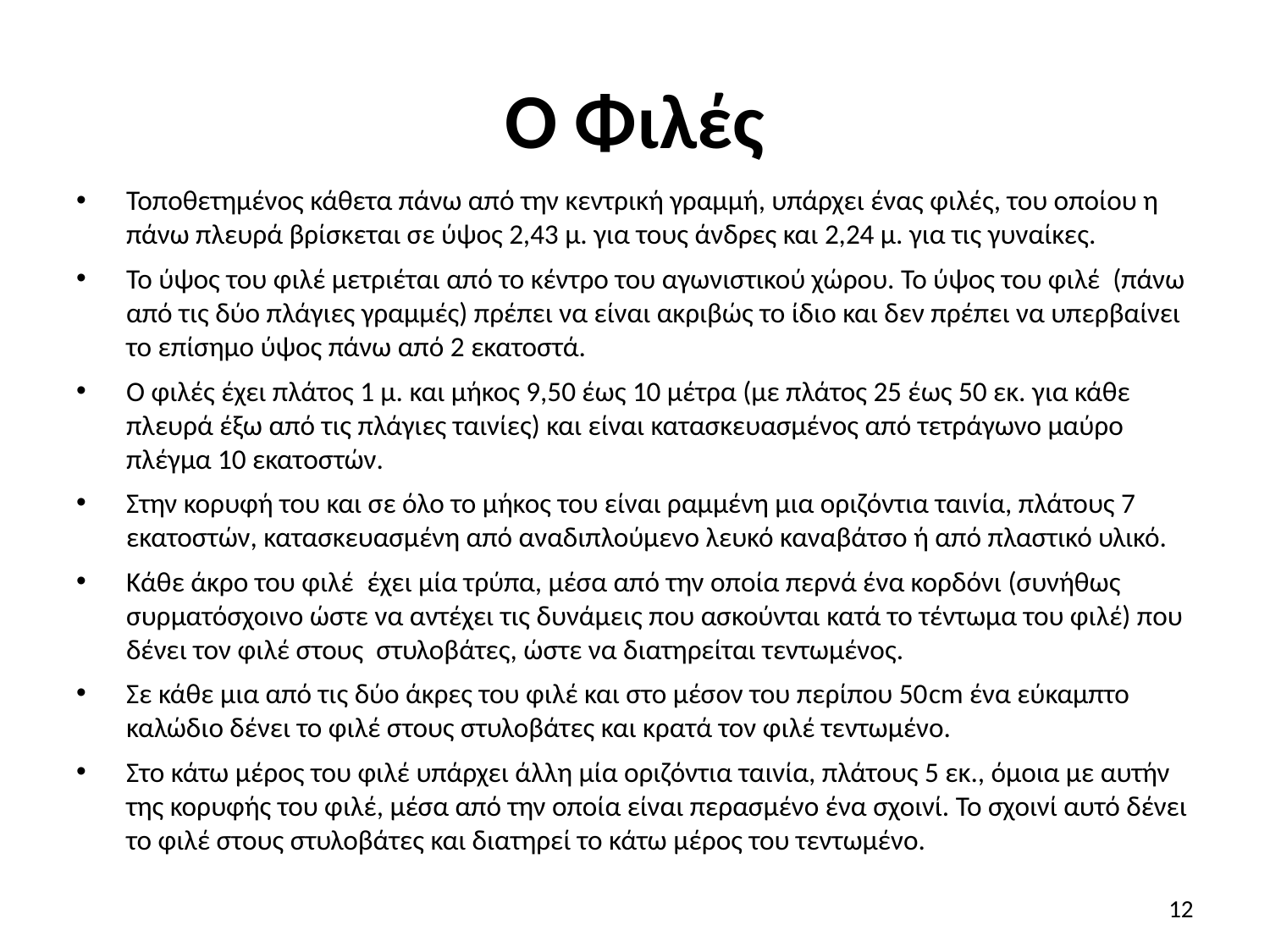

# Ο Φιλές
Τοποθετημένος κάθετα πάνω από την κεντρική γραμμή, υπάρχει ένας φιλές, του οποίου η πάνω πλευρά βρίσκεται σε ύψος 2,43 μ. για τους άνδρες και 2,24 μ. για τις γυναίκες.
Το ύψος του φιλέ μετριέται από το κέντρο του αγωνιστικού χώρου. Το ύψος του φιλέ  (πάνω από τις δύο πλάγιες γραμμές) πρέπει να είναι ακριβώς το ίδιο και δεν πρέπει να υπερβαίνει το επίσημο ύψος πάνω από 2 εκατοστά.
Ο φιλές έχει πλάτος 1 μ. και μήκος 9,50 έως 10 μέτρα (με πλάτος 25 έως 50 εκ. για κάθε  πλευρά έξω από τις πλάγιες ταινίες) και είναι κατασκευασμένος από τετράγωνο μαύρο  πλέγμα 10 εκατοστών.
Στην κορυφή του και σε όλο το μήκος του είναι ραμμένη μια οριζόντια ταινία, πλάτους 7  εκατοστών, κατασκευασμένη από αναδιπλούμενο λευκό καναβάτσο ή από πλαστικό υλικό.
Κάθε άκρο του φιλέ  έχει μία τρύπα, μέσα από την οποία περνά ένα κορδόνι (συνήθως συρματόσχοινο ώστε να αντέχει τις δυνάμεις που ασκούνται κατά το τέντωμα του φιλέ) που δένει τον φιλέ στους  στυλοβάτες, ώστε να διατηρείται τεντωμένος.
Σε κάθε μια από τις δύο άκρες του φιλέ και στο μέσον του περίπου 50cm ένα εύκαμπτο καλώδιο δένει το φιλέ στους στυλοβάτες και κρατά τον φιλέ τεντωμένο.
Στο κάτω μέρος του φιλέ υπάρχει άλλη μία οριζόντια ταινία, πλάτους 5 εκ., όμοια με αυτήν της κορυφής του φιλέ, μέσα από την οποία είναι περασμένο ένα σχοινί. Το σχοινί αυτό δένει το φιλέ στους στυλοβάτες και διατηρεί το κάτω μέρος του τεντωμένο.
12